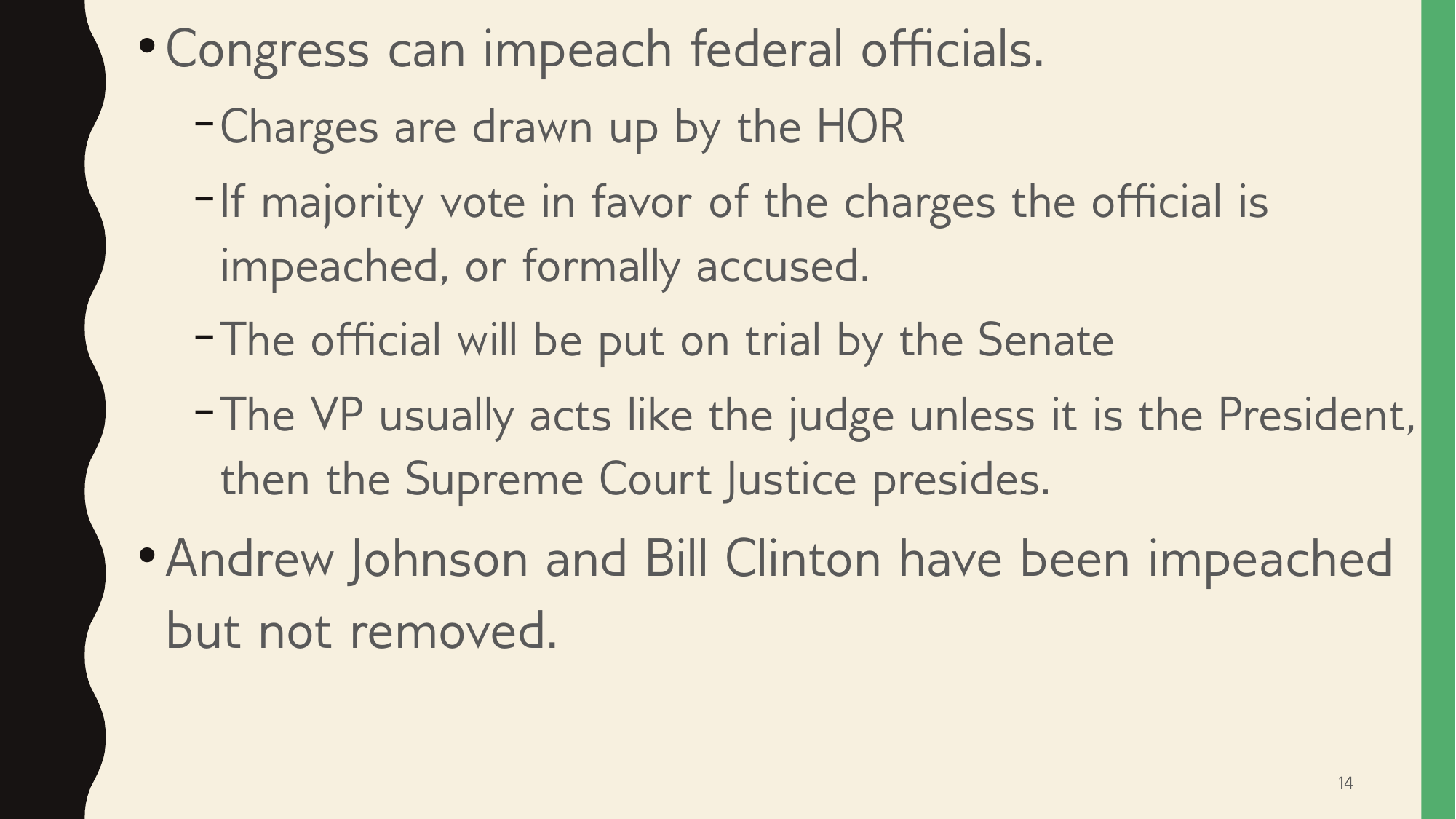

Congress can impeach federal officials.
Charges are drawn up by the HOR
If majority vote in favor of the charges the official is impeached, or formally accused.
The official will be put on trial by the Senate
The VP usually acts like the judge unless it is the President, then the Supreme Court Justice presides.
Andrew Johnson and Bill Clinton have been impeached but not removed.

14